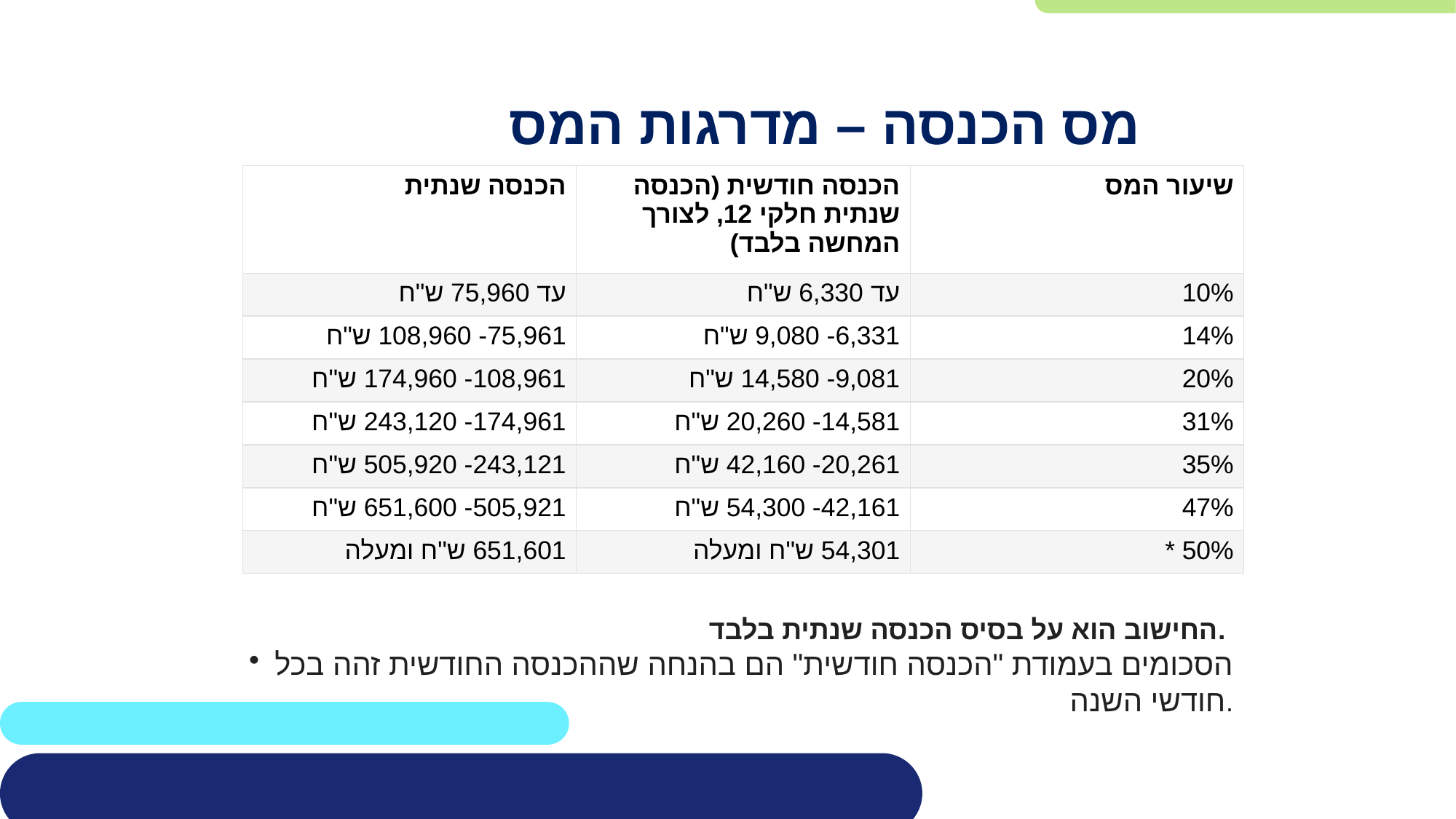

# מס הכנסה – מדרגות המס
| הכנסה שנתית | הכנסה חודשית (הכנסה שנתית חלקי 12, לצורך המחשה בלבד) | שיעור המס |
| --- | --- | --- |
| עד 75,960 ש"ח | עד 6,330 ש"ח | 10% |
| 75,961- 108,960 ש"ח | 6,331- 9,080 ש"ח | 14% |
| 108,961- 174,960 ש"ח | 9,081- 14,580 ש"ח | 20% |
| 174,961- 243,120 ש"ח | 14,581- 20,260 ש"ח | 31% |
| 243,121- 505,920 ש"ח | 20,261- 42,160 ש"ח | 35% |
| 505,921- 651,600 ש"ח | 42,161- 54,300 ש"ח | 47% |
| 651,601 ש"ח ומעלה | 54,301 ש"ח ומעלה | 50% \* |
החישוב הוא על בסיס הכנסה שנתית בלבד.
הסכומים בעמודת "הכנסה חודשית" הם בהנחה שההכנסה החודשית זהה בכל חודשי השנה.